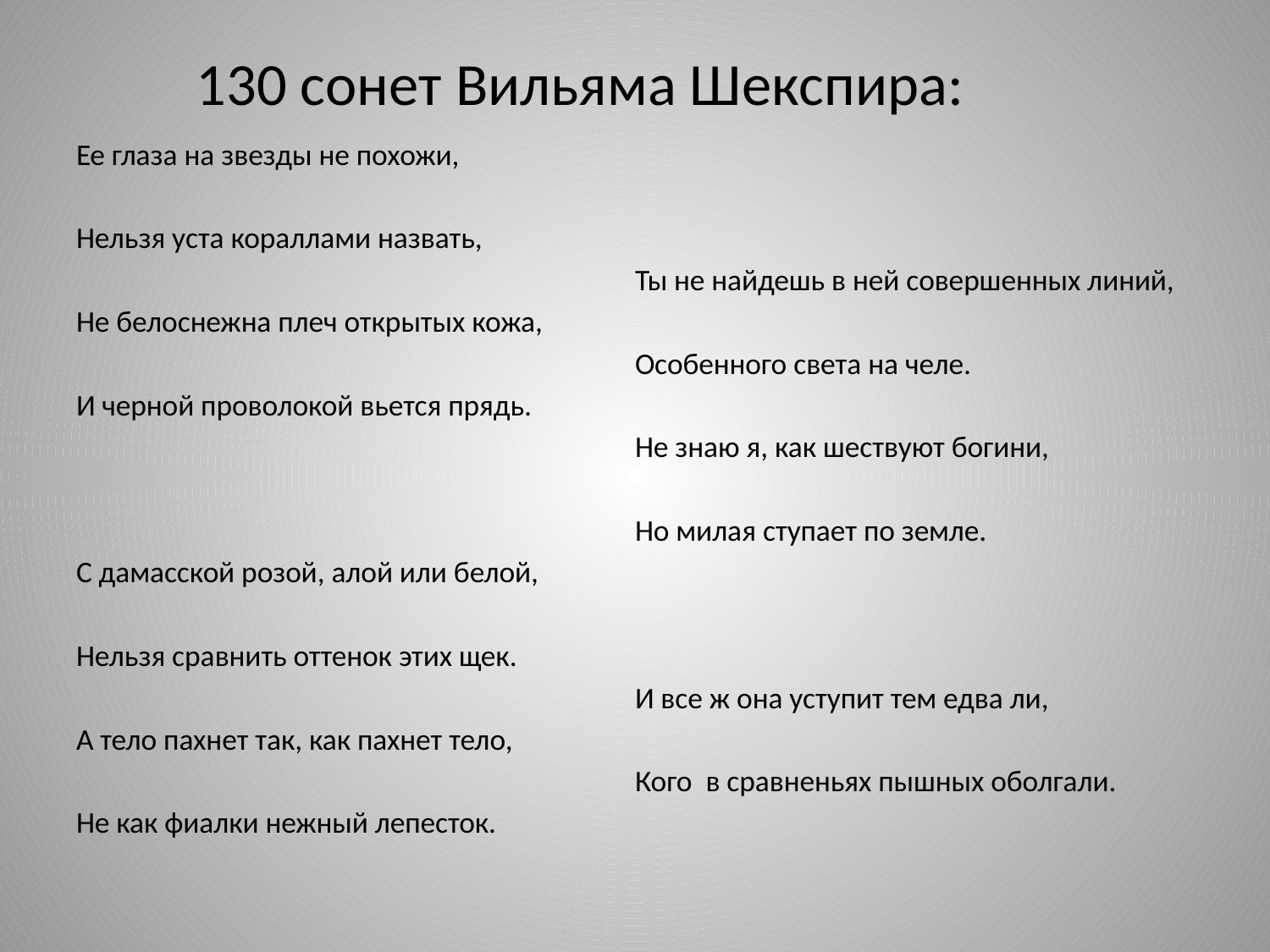

# 130 сонет Вильяма Шекспира:
Ее глаза на звезды не похожи,

Нельзя уста кораллами назвать,

Не белоснежна плеч открытых кожа,

И черной проволокой вьется прядь.

С дамасской розой, алой или белой,

Нельзя сравнить оттенок этих щек.

А тело пахнет так, как пахнет тело,

Не как фиалки нежный лепесток.

Ты не найдешь в ней совершенных линий,

Особенного света на челе.

Не знаю я, как шествуют богини,

Но милая ступает по земле.

И все ж она уступит тем едва ли,

Кого  в сравненьях пышных оболгали.